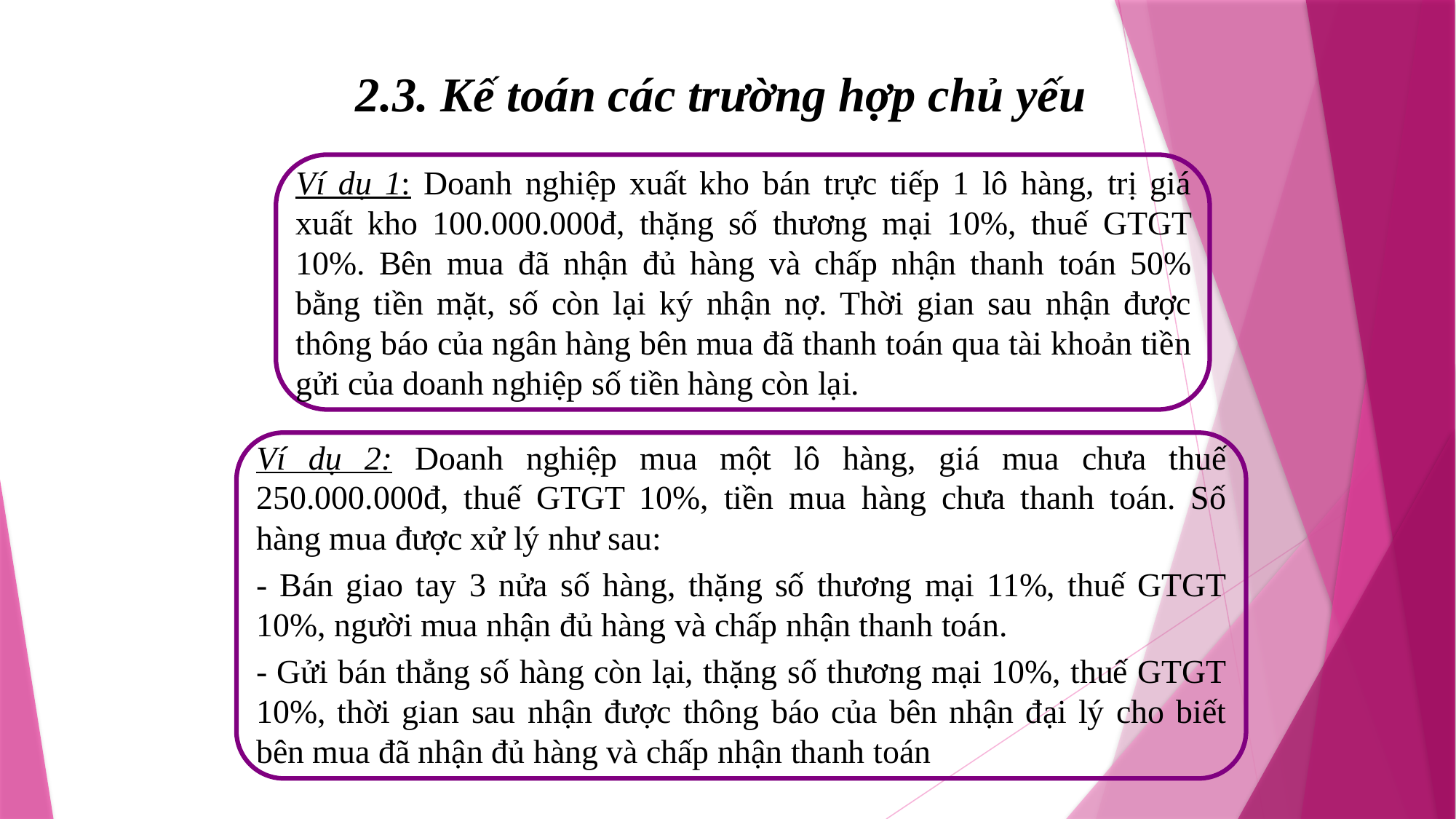

2.3. Kế toán các trường hợp chủ yếu

Ví dụ 1: Doanh nghiệp xuất kho bán trực tiếp 1 lô hàng, trị giá xuất kho 100.000.000đ, thặng số thương mại 10%, thuế GTGT 10%. Bên mua đã nhận đủ hàng và chấp nhận thanh toán 50% bằng tiền mặt, số còn lại ký nhận nợ. Thời gian sau nhận được thông báo của ngân hàng bên mua đã thanh toán qua tài khoản tiền gửi của doanh nghiệp số tiền hàng còn lại.
Ví dụ 2: Doanh nghiệp mua một lô hàng, giá mua chưa thuế 250.000.000đ, thuế GTGT 10%, tiền mua hàng chưa thanh toán. Số hàng mua được xử lý như sau:
- Bán giao tay 3 nửa số hàng, thặng số thương mại 11%, thuế GTGT 10%, người mua nhận đủ hàng và chấp nhận thanh toán.
- Gửi bán thẳng số hàng còn lại, thặng số thương mại 10%, thuế GTGT 10%, thời gian sau nhận được thông báo của bên nhận đại lý cho biết bên mua đã nhận đủ hàng và chấp nhận thanh toán